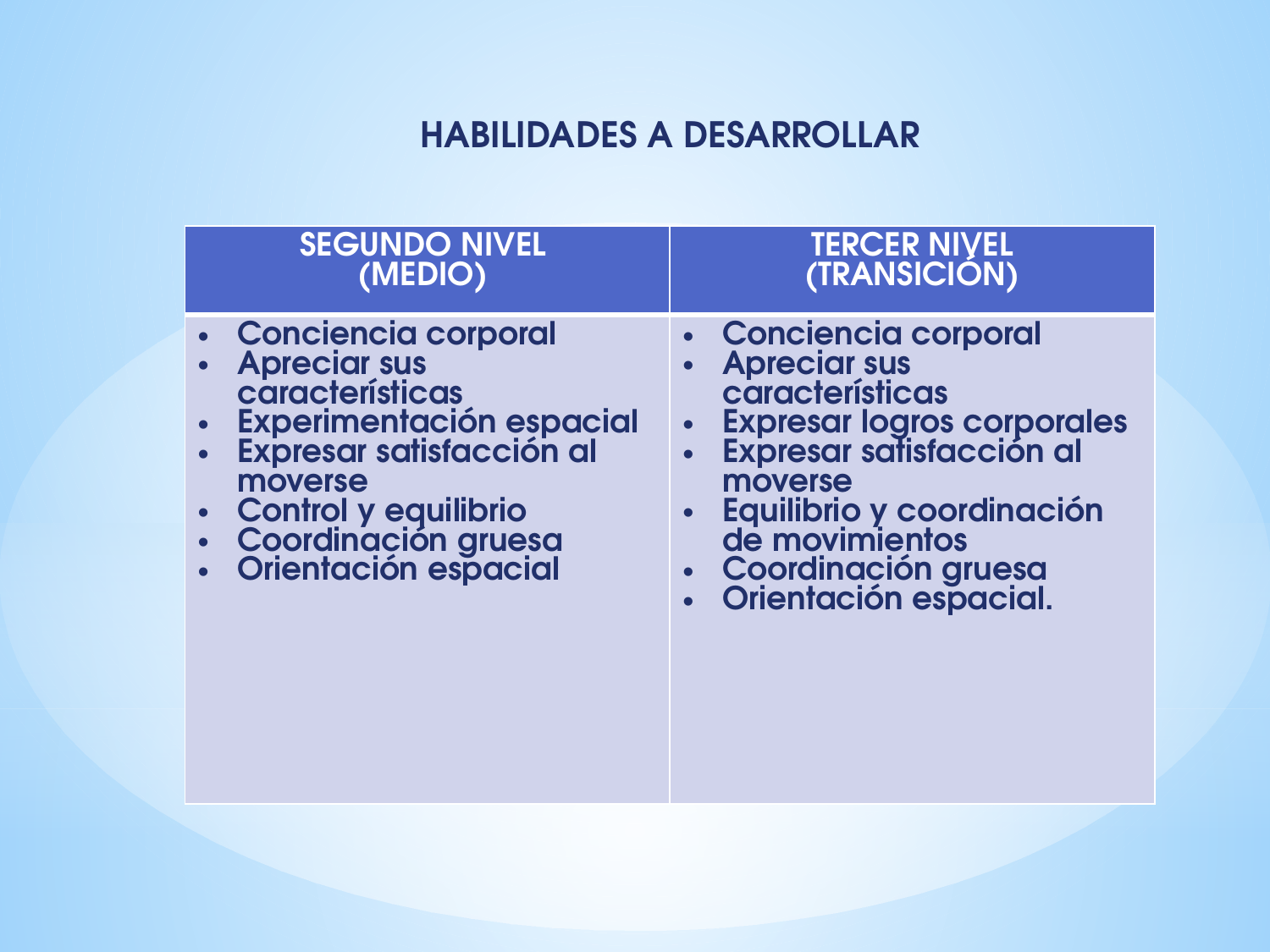

HABILIDADES A DESARROLLAR
| SEGUNDO NIVEL (MEDIO) | TERCER NIVEL (TRANSICIÓN) |
| --- | --- |
| Conciencia corporal Apreciar sus características Experimentación espacial Expresar satisfacción al moverse Control y equilibrio Coordinación gruesa Orientación espacial | Conciencia corporal Apreciar sus características Expresar logros corporales Expresar satisfacción al moverse Equilibrio y coordinación de movimientos Coordinación gruesa Orientación espacial. |